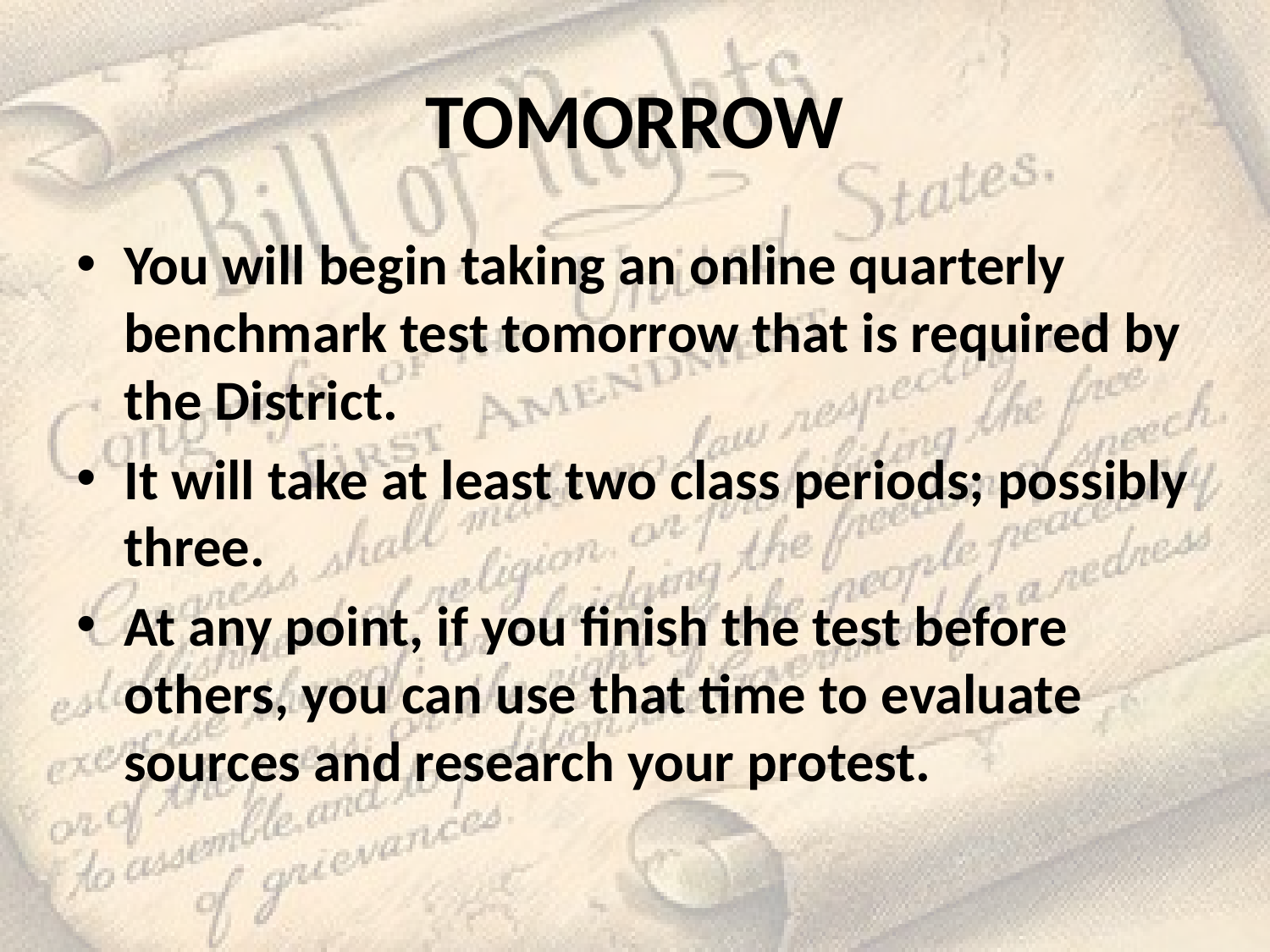

# TOMORROW
You will begin taking an online quarterly benchmark test tomorrow that is required by the District.
It will take at least two class periods; possibly three.
At any point, if you finish the test before others, you can use that time to evaluate sources and research your protest.